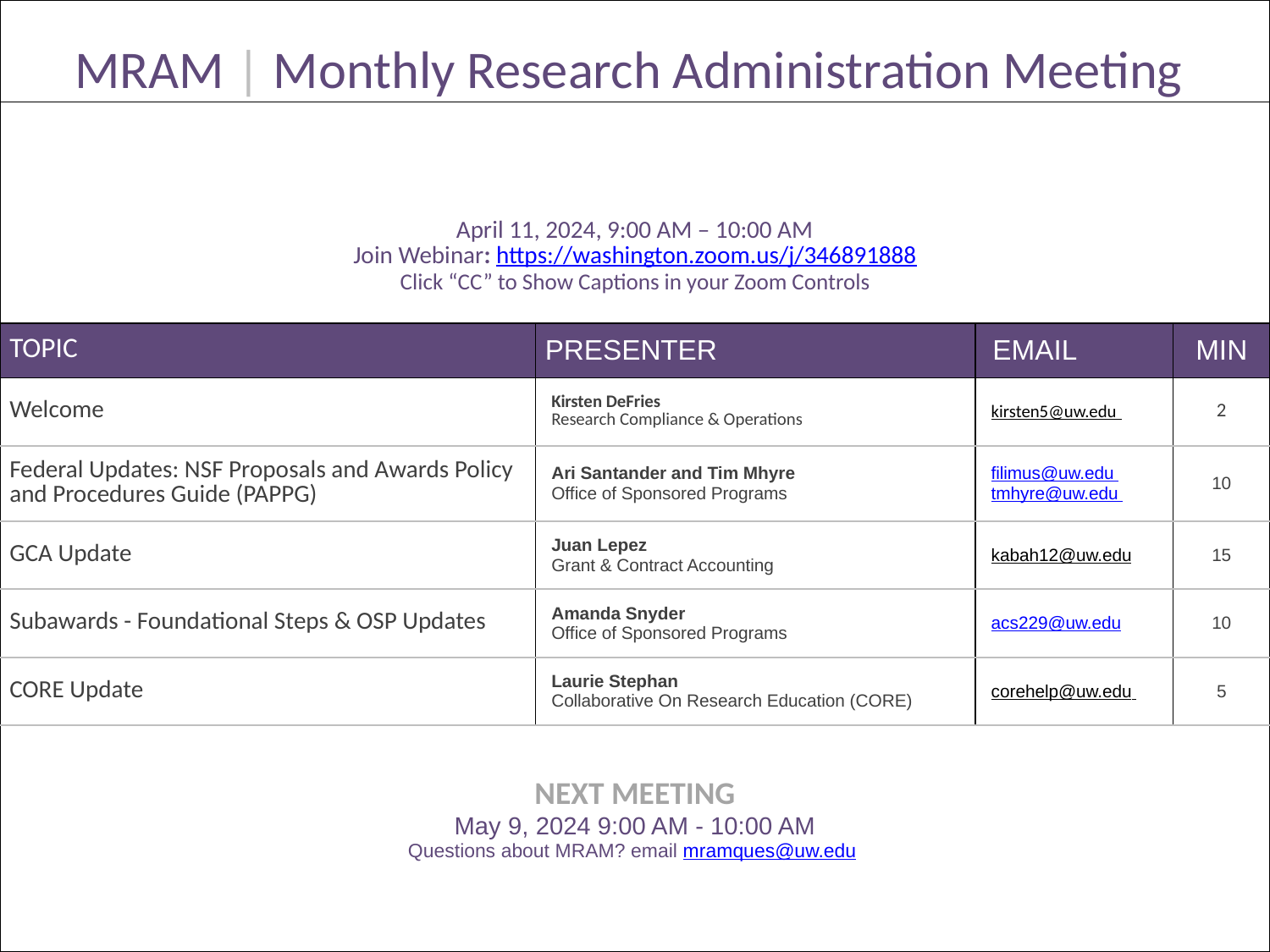

| MRAM | Monthly Research Administration Meeting |  |  |  |
| --- | --- | --- | --- |
| April 11, 2024, 9:00 AM – 10:00 AM Join Webinar: https://washington.zoom.us/j/346891888 Click “CC” to Show Captions in your Zoom Controls |  |  |  |
| TOPIC | PRESENTER | EMAIL | MIN |
| Welcome | Kirsten DeFries Research Compliance & Operations | kirsten5@uw.edu | 2 |
| Federal Updates: NSF Proposals and Awards Policy and Procedures Guide (PAPPG) | Ari Santander and Tim Mhyre Office of Sponsored Programs | filimus@uw.edu tmhyre@uw.edu | 10 |
| GCA Update | Juan Lepez Grant & Contract Accounting | kabah12@uw.edu | 15 |
| Subawards - Foundational Steps & OSP Updates | Amanda Snyder Office of Sponsored Programs | acs229@uw.edu | 10 |
| CORE Update | Laurie Stephan Collaborative On Research Education (CORE) | corehelp@uw.edu | 5 |
| NEXT MEETING May 9, 2024 9:00 AM - 10:00 AM Questions about MRAM? email mramques@uw.edu |  |  |  |